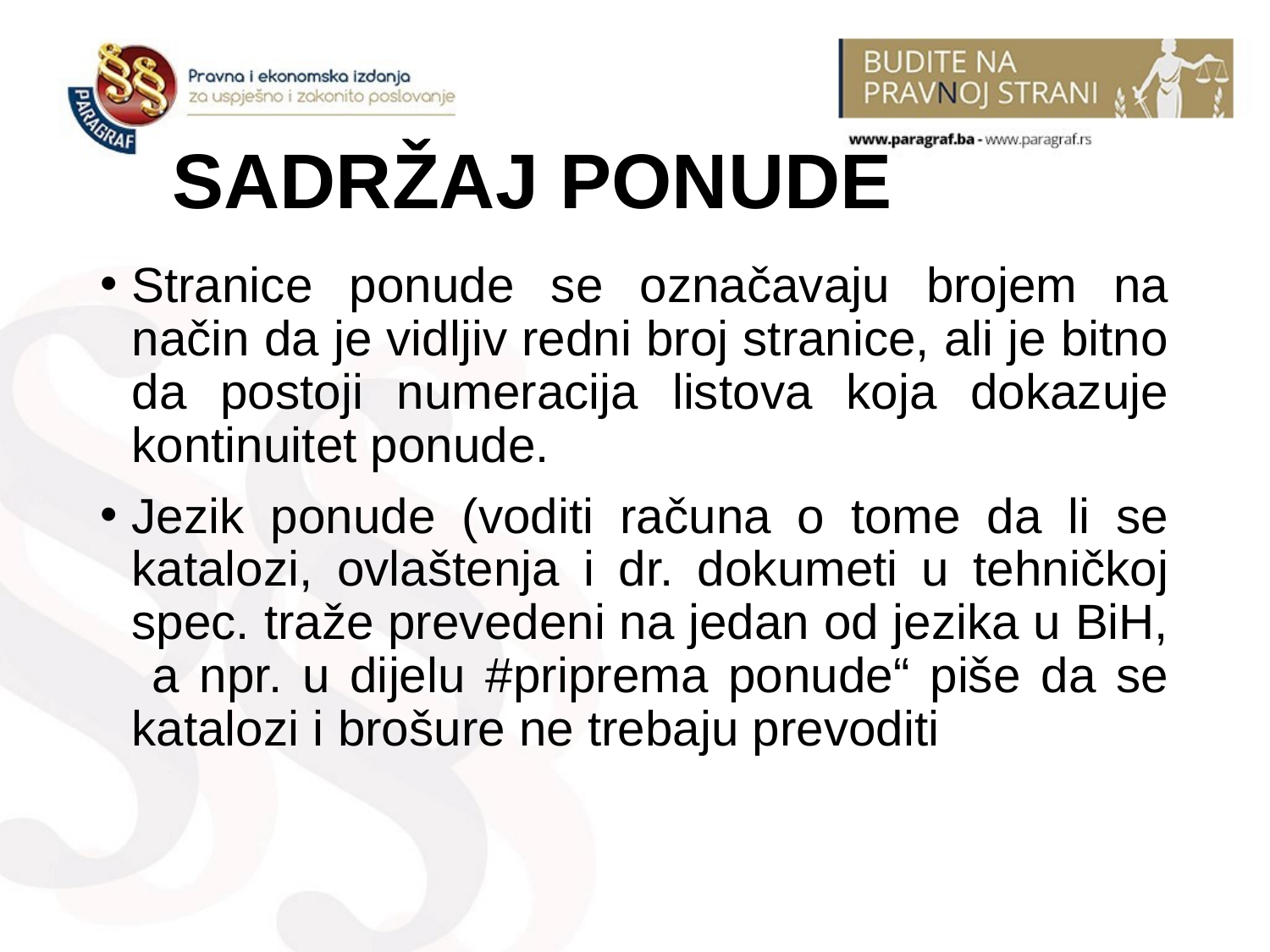

# SADRŽAJ PONUDE
Stranice ponude se označavaju brojem na način da je vidljiv redni broj stranice, ali je bitno da postoji numeracija listova koja dokazuje kontinuitet ponude.
Jezik ponude (voditi računa o tome da li se katalozi, ovlaštenja i dr. dokumeti u tehničkoj spec. traže prevedeni na jedan od jezika u BiH,  a npr. u dijelu #priprema ponude“ piše da se katalozi i brošure ne trebaju prevoditi